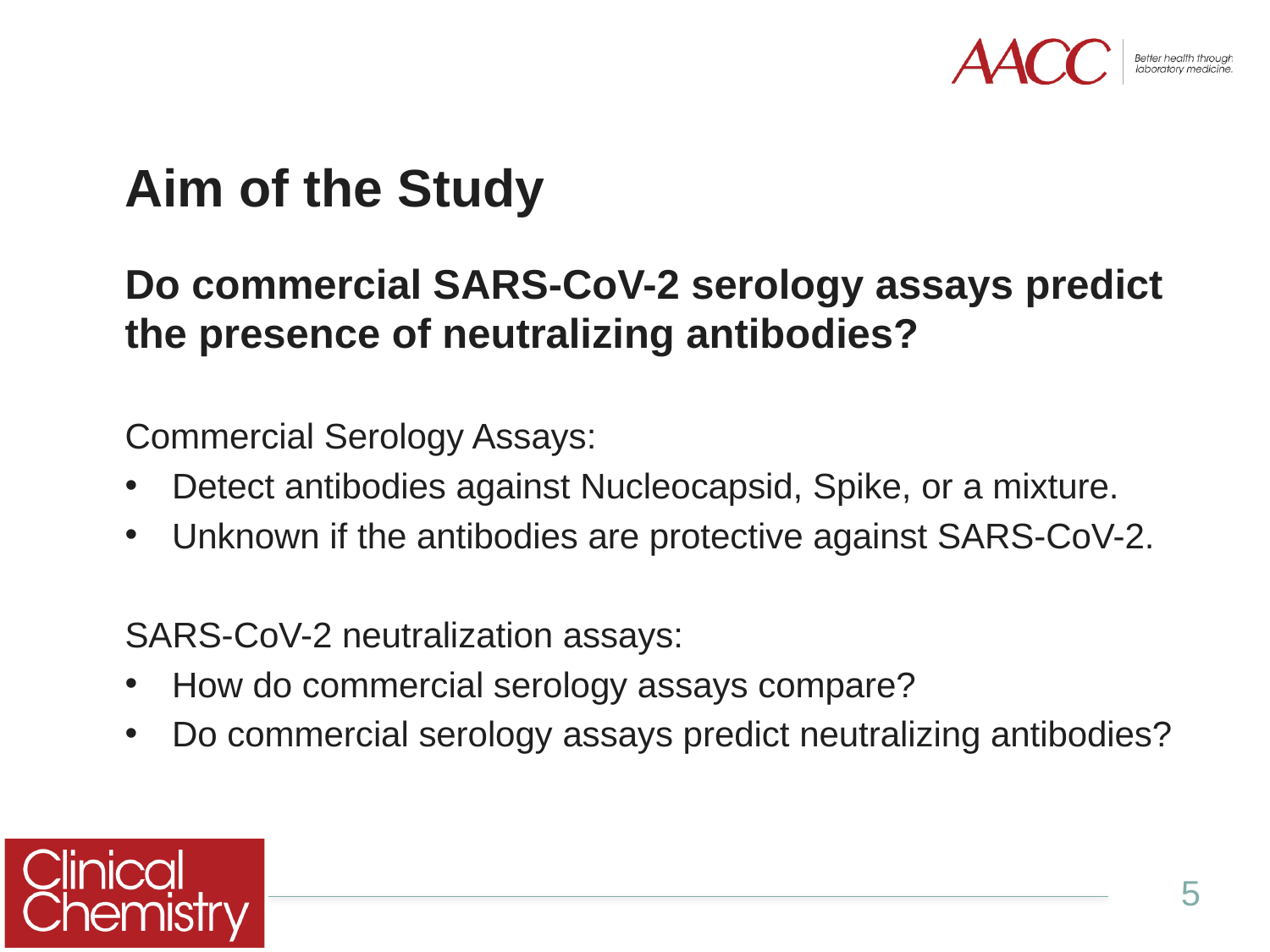

# Aim of the Study
Do commercial SARS-CoV-2 serology assays predict the presence of neutralizing antibodies?

Commercial Serology Assays:
Detect antibodies against Nucleocapsid, Spike, or a mixture.
Unknown if the antibodies are protective against SARS-CoV-2.

SARS-CoV-2 neutralization assays:
How do commercial serology assays compare?
Do commercial serology assays predict neutralizing antibodies?
5